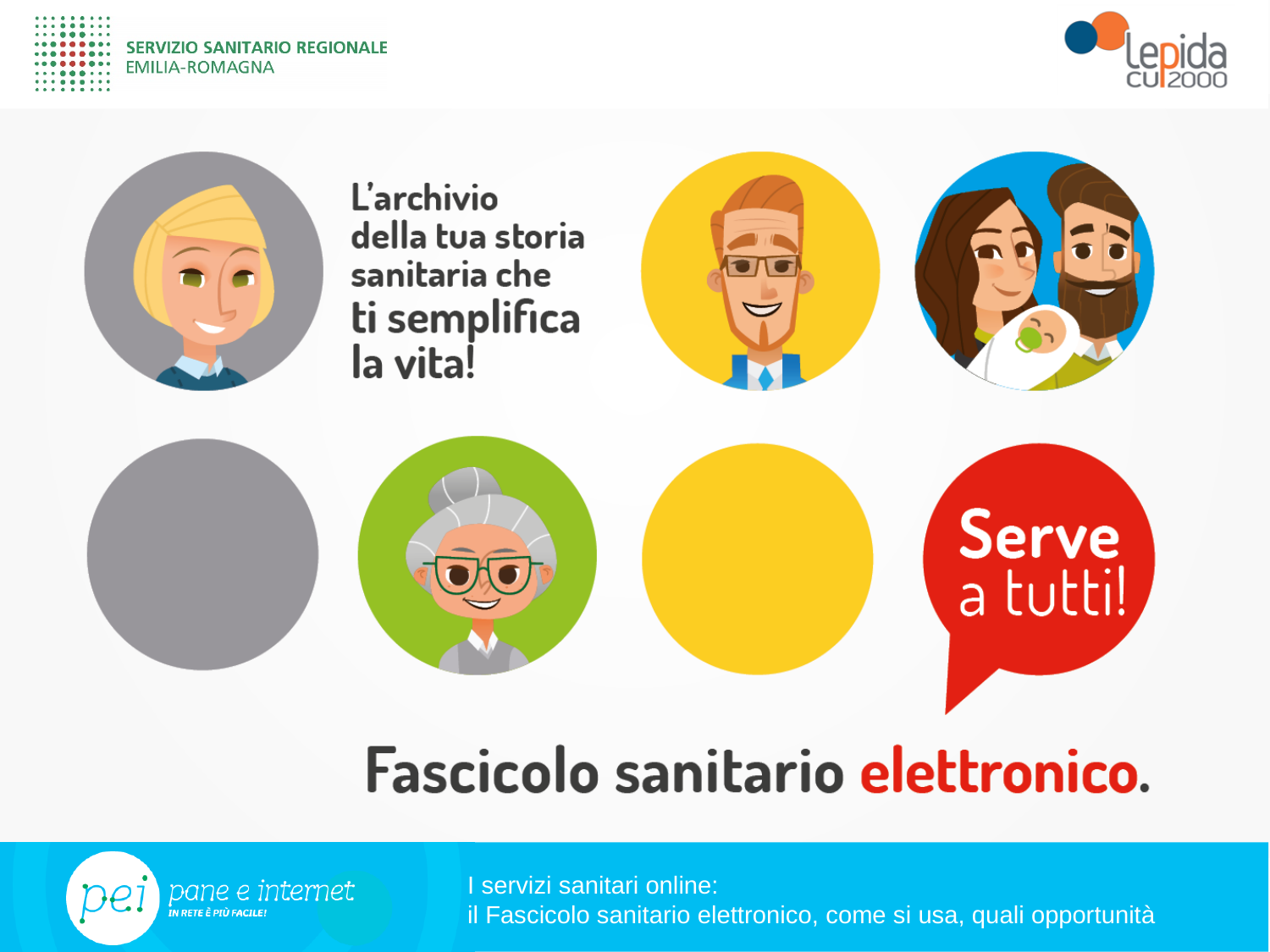

I servizi sanitari online:
il Fascicolo sanitario elettronico, come si usa, quali opportunità